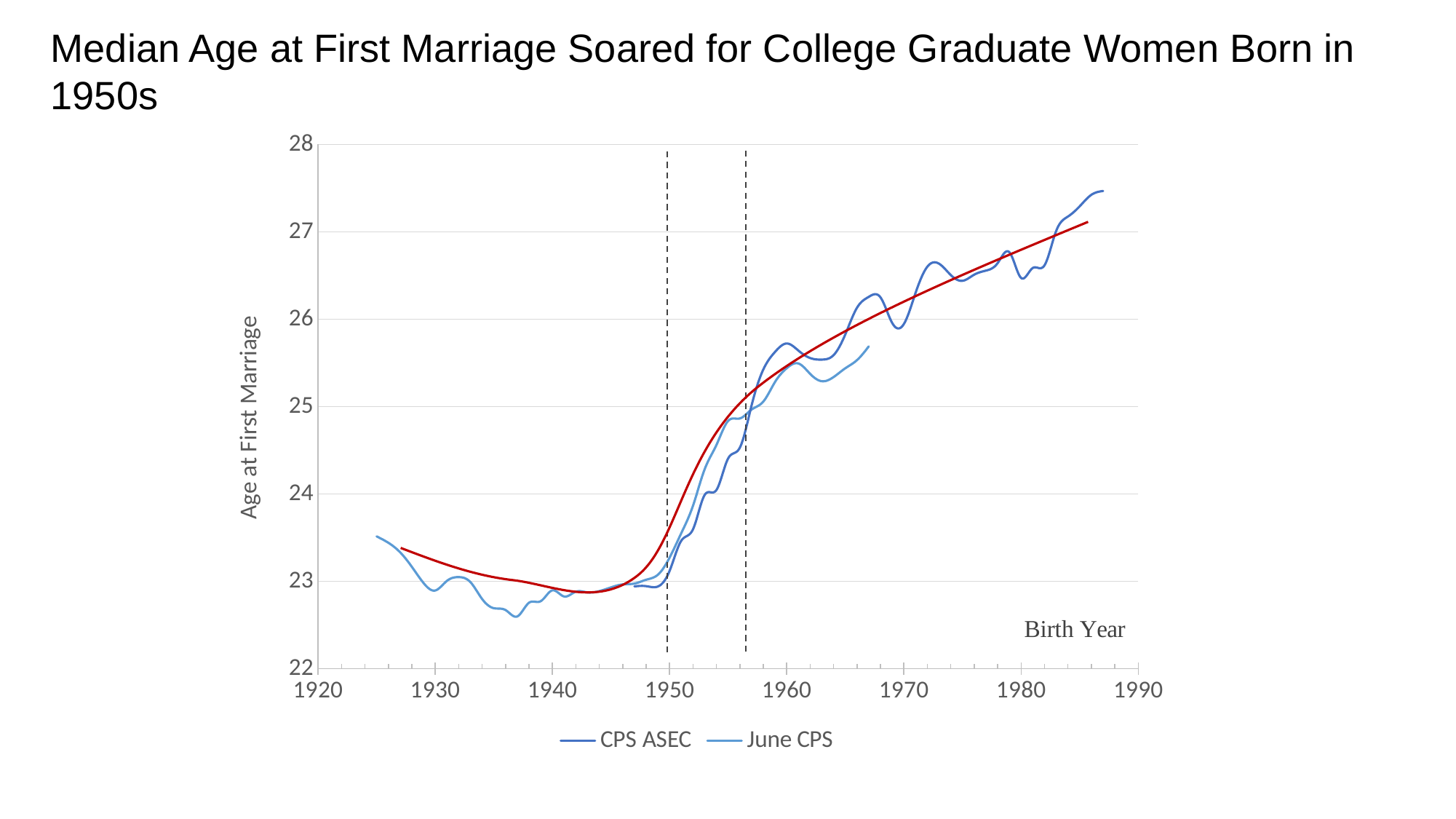

Median Age at First Marriage Soared for College Graduate Women Born in 1950s

### Chart

| Category | CPS ASEC | June CPS |
|---|---|---|